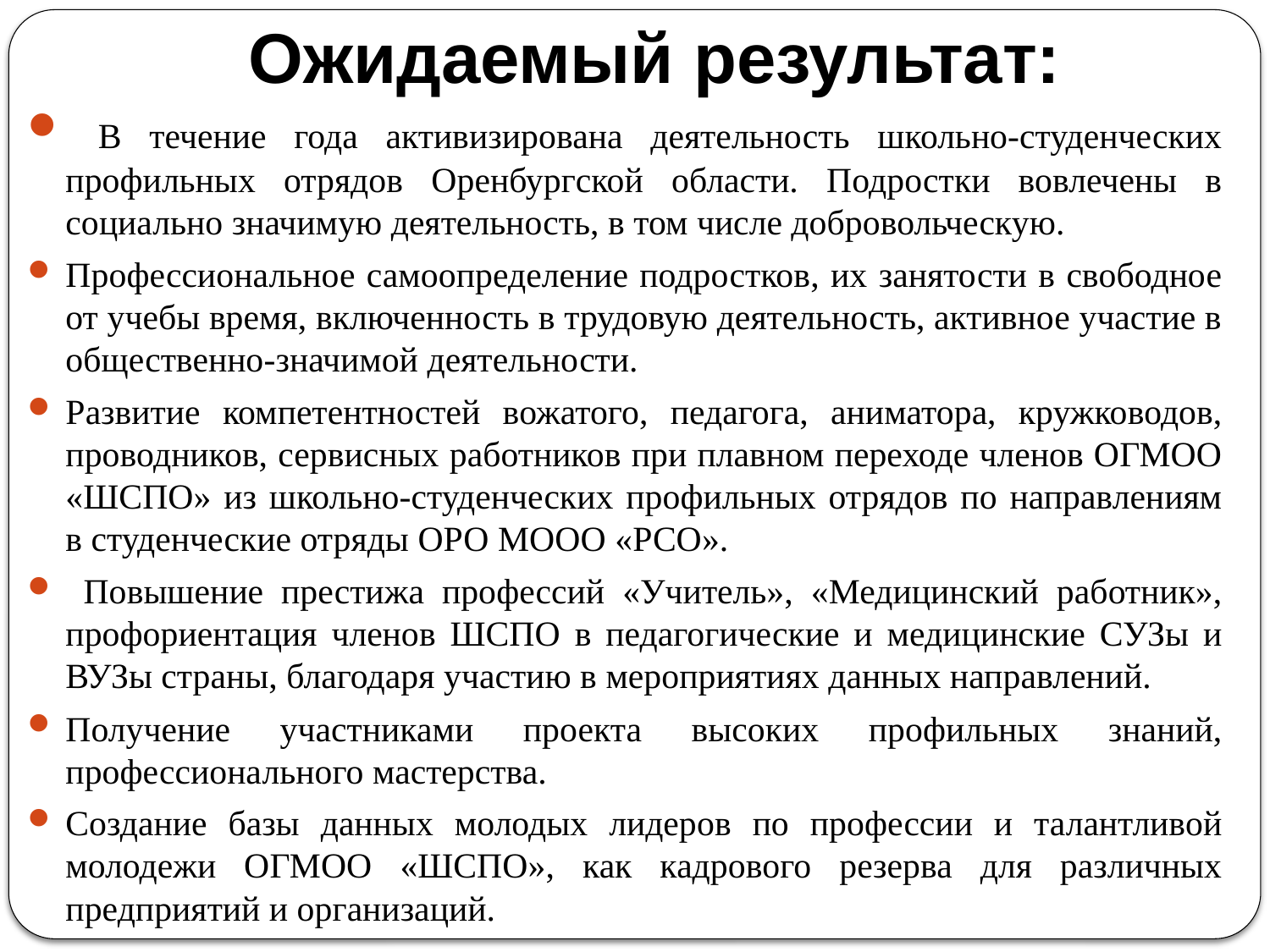

# Ожидаемый результат:
 В течение года активизирована деятельность школьно-студенческих профильных отрядов Оренбургской области. Подростки вовлечены в социально значимую деятельность, в том числе добровольческую.
Профессиональное самоопределение подростков, их занятости в свободное от учебы время, включенность в трудовую деятельность, активное участие в общественно-значимой деятельности.
Развитие компетентностей вожатого, педагога, аниматора, кружководов, проводников, сервисных работников при плавном переходе членов ОГМОО «ШСПО» из школьно-студенческих профильных отрядов по направлениям в студенческие отряды ОРО МООО «РСО».
 Повышение престижа профессий «Учитель», «Медицинский работник», профориентация членов ШСПО в педагогические и медицинские СУЗы и ВУЗы страны, благодаря участию в мероприятиях данных направлений.
Получение участниками проекта высоких профильных знаний, профессионального мастерства.
Создание базы данных молодых лидеров по профессии и талантливой молодежи ОГМОО «ШСПО», как кадрового резерва для различных предприятий и организаций.